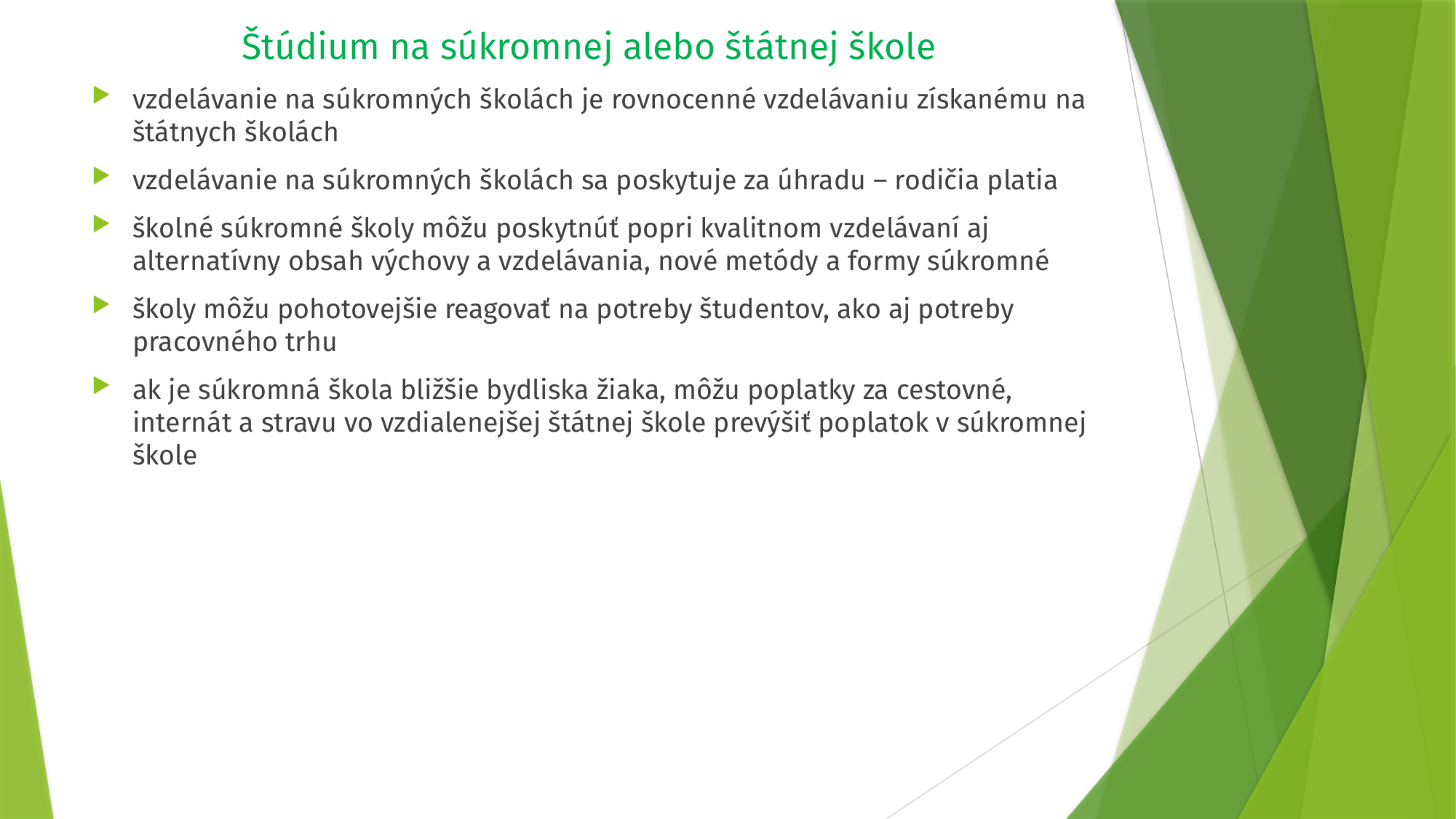

Štúdium na súkromnej alebo štátnej škole
vzdelávanie na súkromných školách je rovnocenné vzdelávaniu získanému na štátnych školách
vzdelávanie na súkromných školách sa poskytuje za úhradu – rodičia platia
školné súkromné školy môžu poskytnúť popri kvalitnom vzdelávaní aj alternatívny obsah výchovy a vzdelávania, nové metódy a formy súkromné
školy môžu pohotovejšie reagovať na potreby študentov, ako aj potreby pracovného trhu
ak je súkromná škola bližšie bydliska žiaka, môžu poplatky za cestovné, internát a stravu vo vzdialenejšej štátnej škole prevýšiť poplatok v súkromnej škole